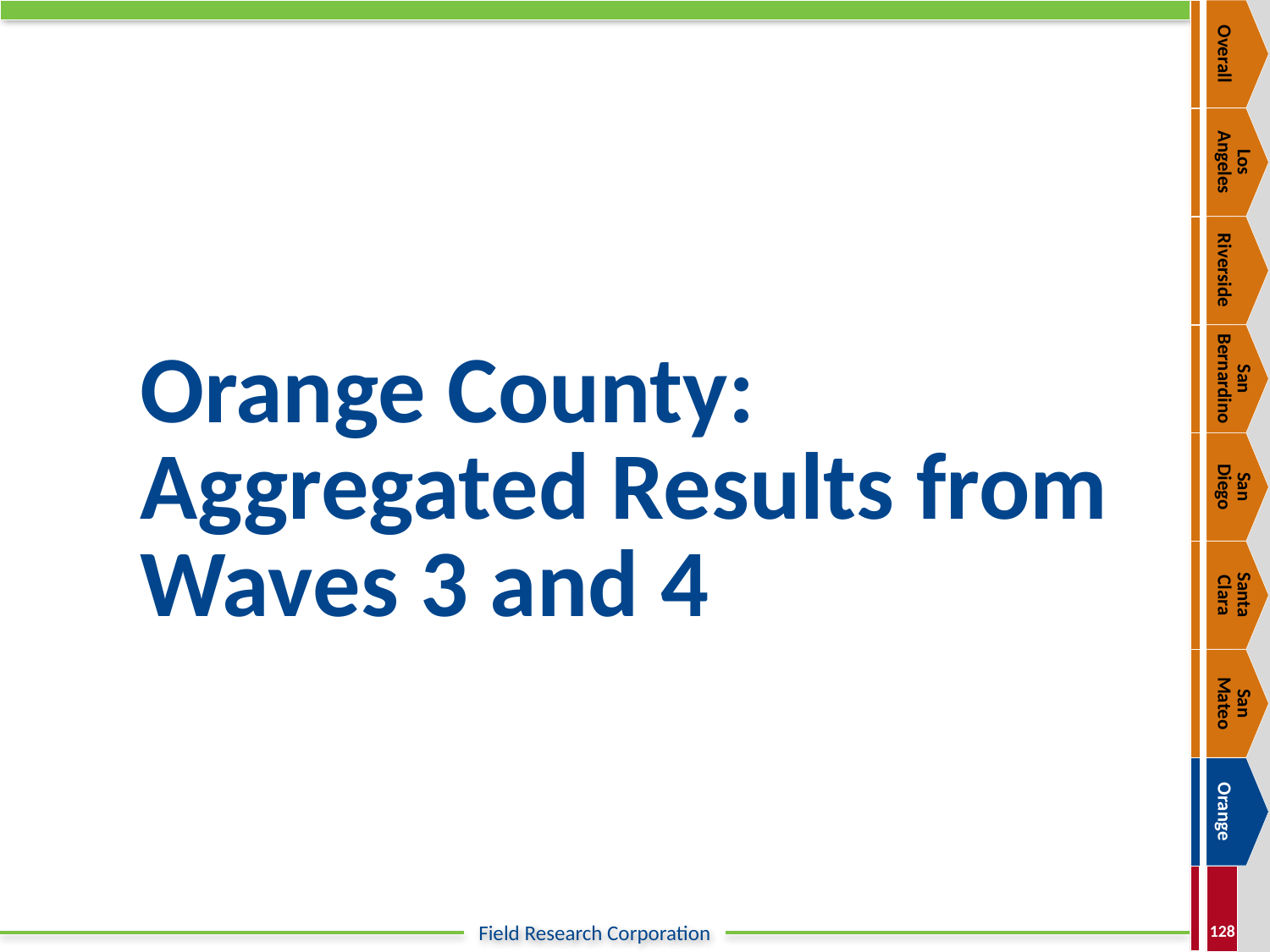

Overall
Los
Angeles
Riverside
San Bernardino
# Orange County: Aggregated Results from Waves 3 and 4
San
Diego
Santa
Clara
San
Mateo
Orange